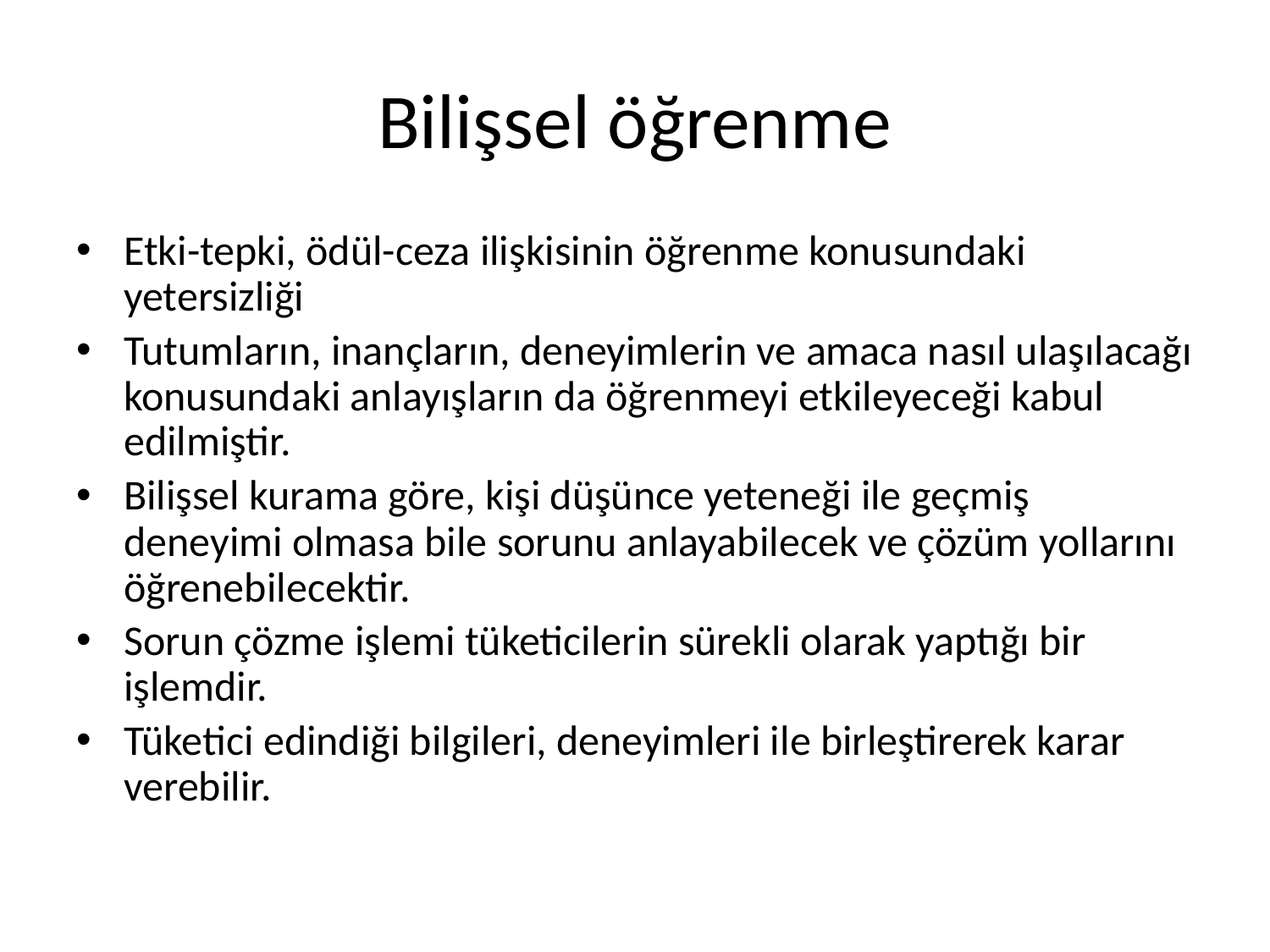

# Bilişsel öğrenme
Etki-tepki, ödül-ceza ilişkisinin öğrenme konusundaki yetersizliği
Tutumların, inançların, deneyimlerin ve amaca nasıl ulaşılacağı konusundaki anlayışların da öğrenmeyi etkileyeceği kabul edilmiştir.
Bilişsel kurama göre, kişi düşünce yeteneği ile geçmiş deneyimi olmasa bile sorunu anlayabilecek ve çözüm yollarını öğrenebilecektir.
Sorun çözme işlemi tüketicilerin sürekli olarak yaptığı bir işlemdir.
Tüketici edindiği bilgileri, deneyimleri ile birleştirerek karar verebilir.